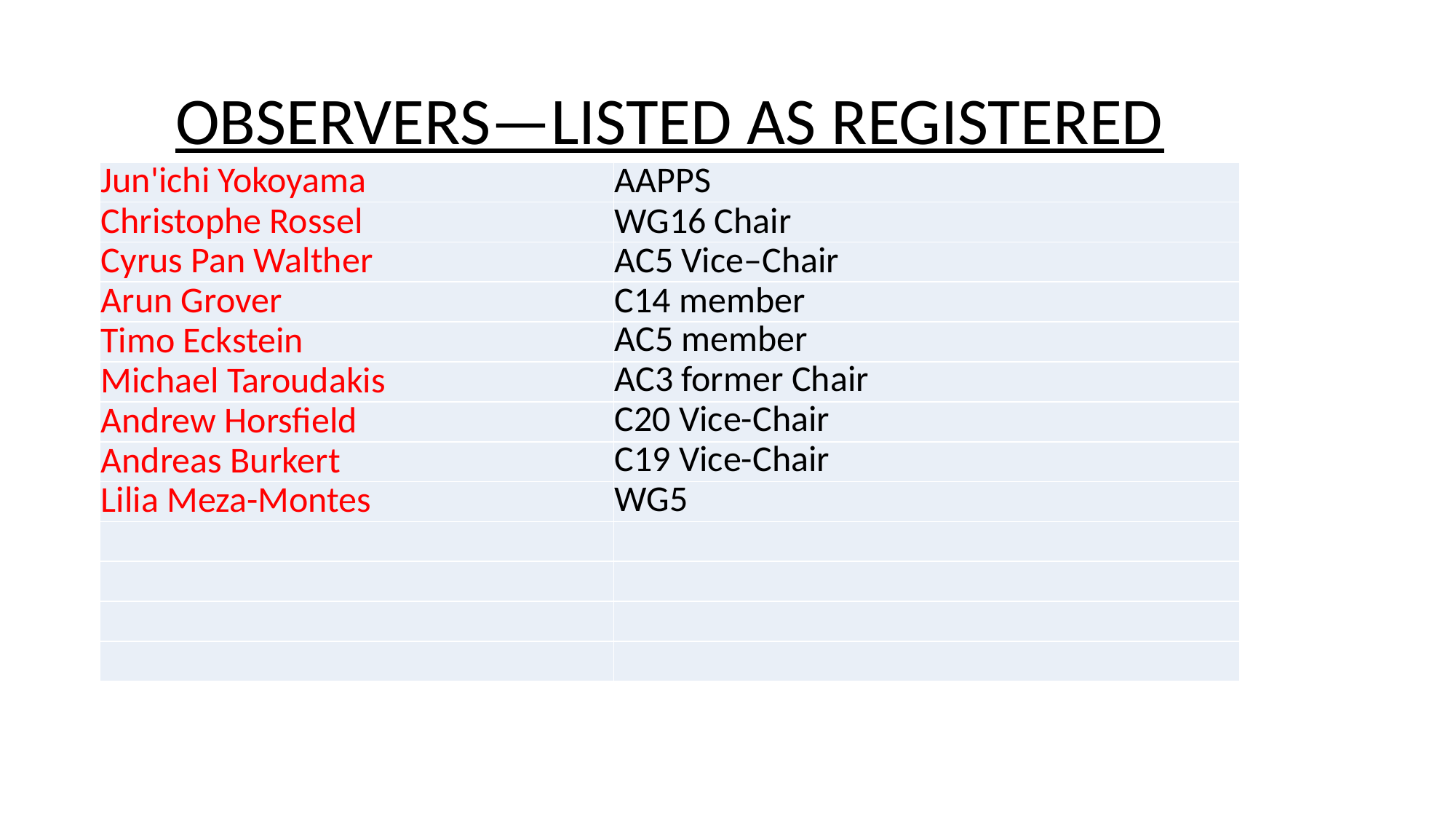

# OBSERVERS—LISTED AS REGISTERED
| Jun'ichi Yokoyama | AAPPS |
| --- | --- |
| Christophe Rossel | WG16 Chair |
| Cyrus Pan Walther | AC5 Vice–Chair |
| Arun Grover | C14 member |
| Timo Eckstein | AC5 member |
| Michael Taroudakis | AC3 former Chair |
| Andrew Horsfield | C20 Vice-Chair |
| Andreas Burkert | C19 Vice-Chair |
| Lilia Meza-Montes | WG5 |
|  |  |
|  |  |
|  |  |
|  |  |